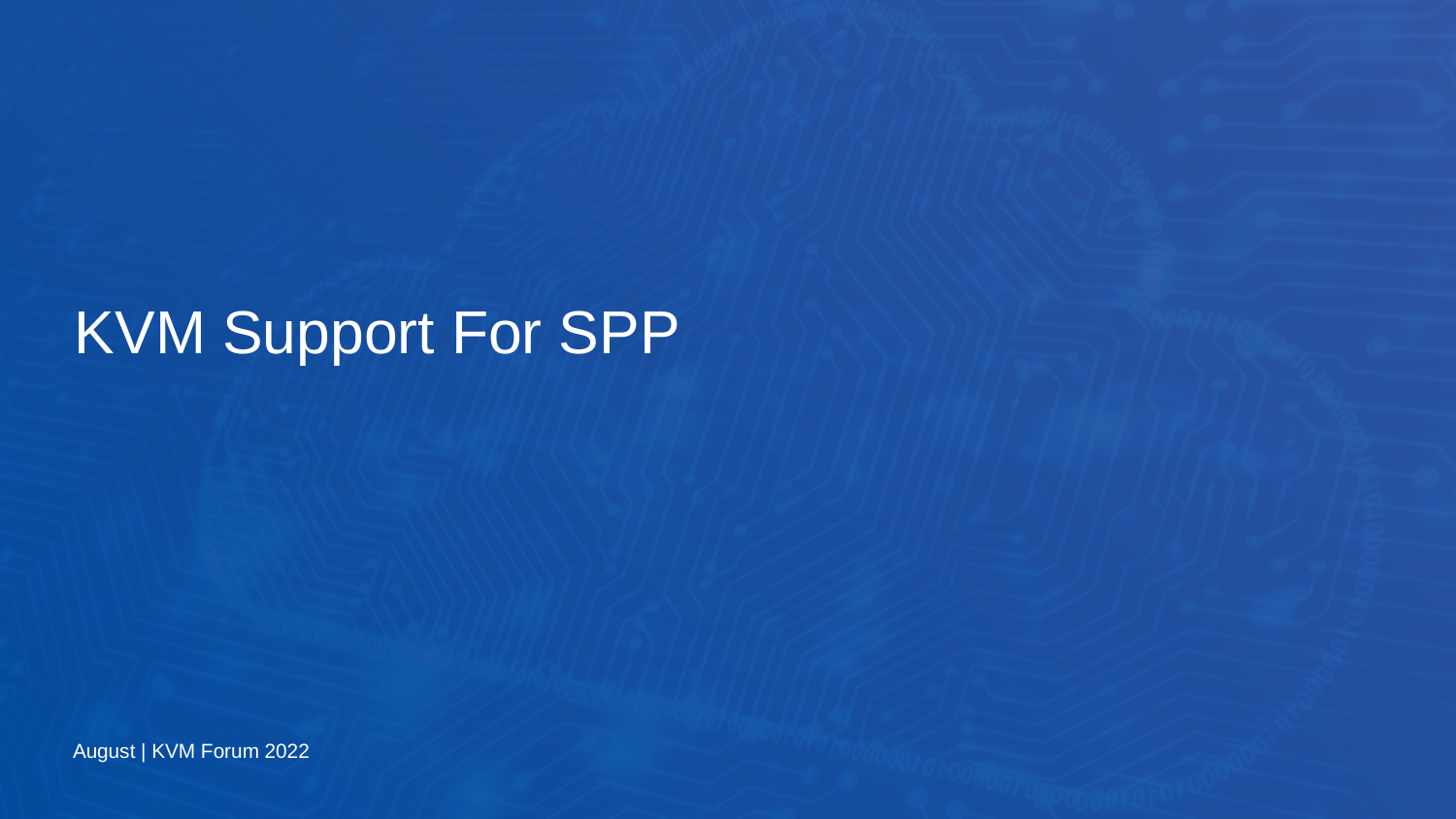

# KVM Support For SPP
August | KVM Forum 2022